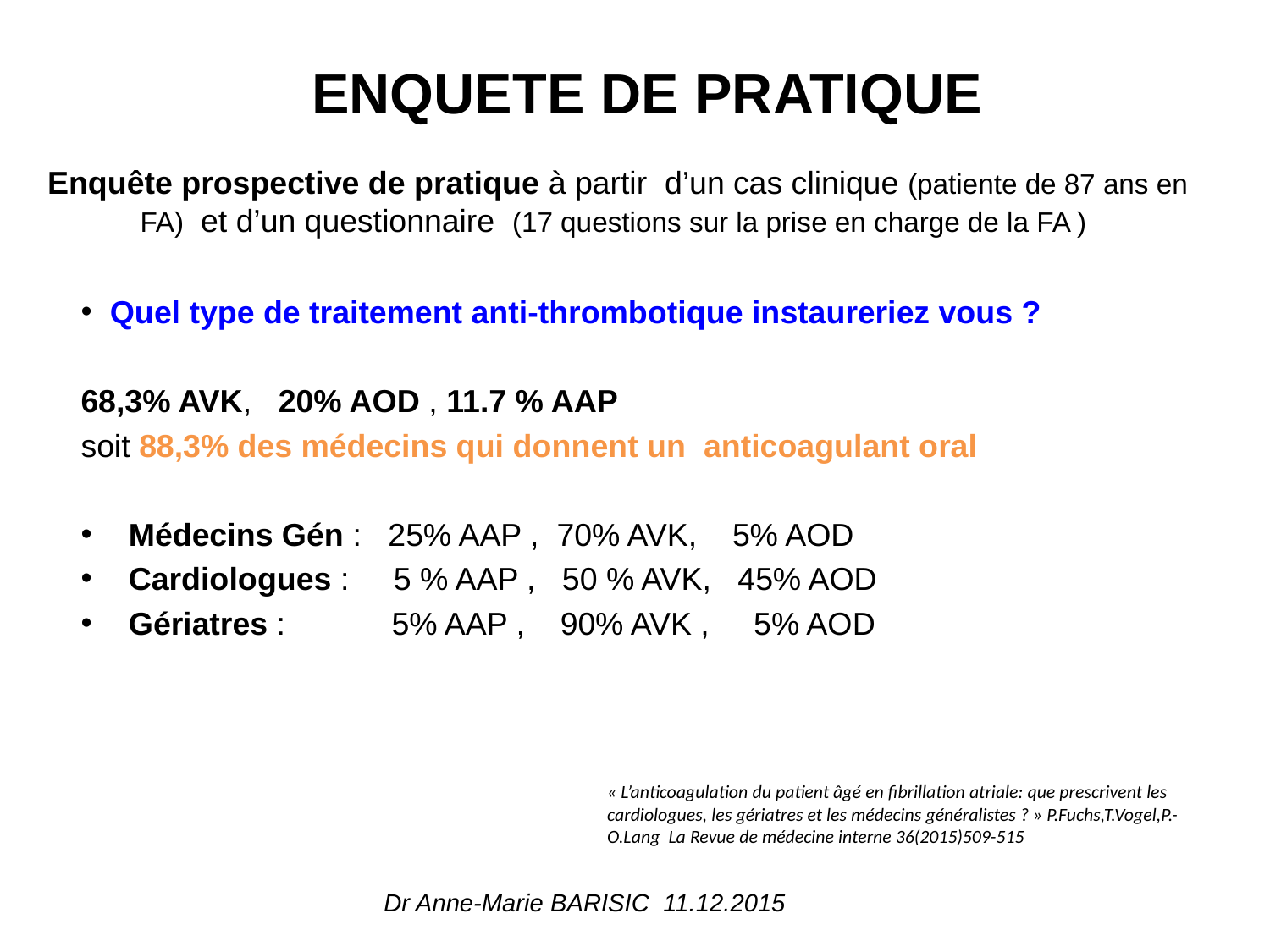

# ENQUETE DE PRATIQUE
Enquête prospective de pratique à partir  d’un cas clinique (patiente de 87 ans en FA)  et d’un questionnaire  (17 questions sur la prise en charge de la FA )
  Quel type de traitement anti-thrombotique instaureriez vous ?

68,3% AVK,   20% AOD , 11.7 % AAP
soit 88,3% des médecins qui donnent un  anticoagulant oral

Médecins Gén :   25% AAP ,  70% AVK,    5% AOD
Cardiologues :     5 % AAP ,   50 % AVK,   45% AOD
Gériatres :            5% AAP ,    90% AVK ,     5% AOD
« L’anticoagulation du patient âgé en fibrillation atriale: que prescrivent les cardiologues, les gériatres et les médecins généralistes ? » P.Fuchs,T.Vogel,P.-O.Lang  La Revue de médecine interne 36(2015)509-515
Dr Anne-Marie BARISIC  11.12.2015